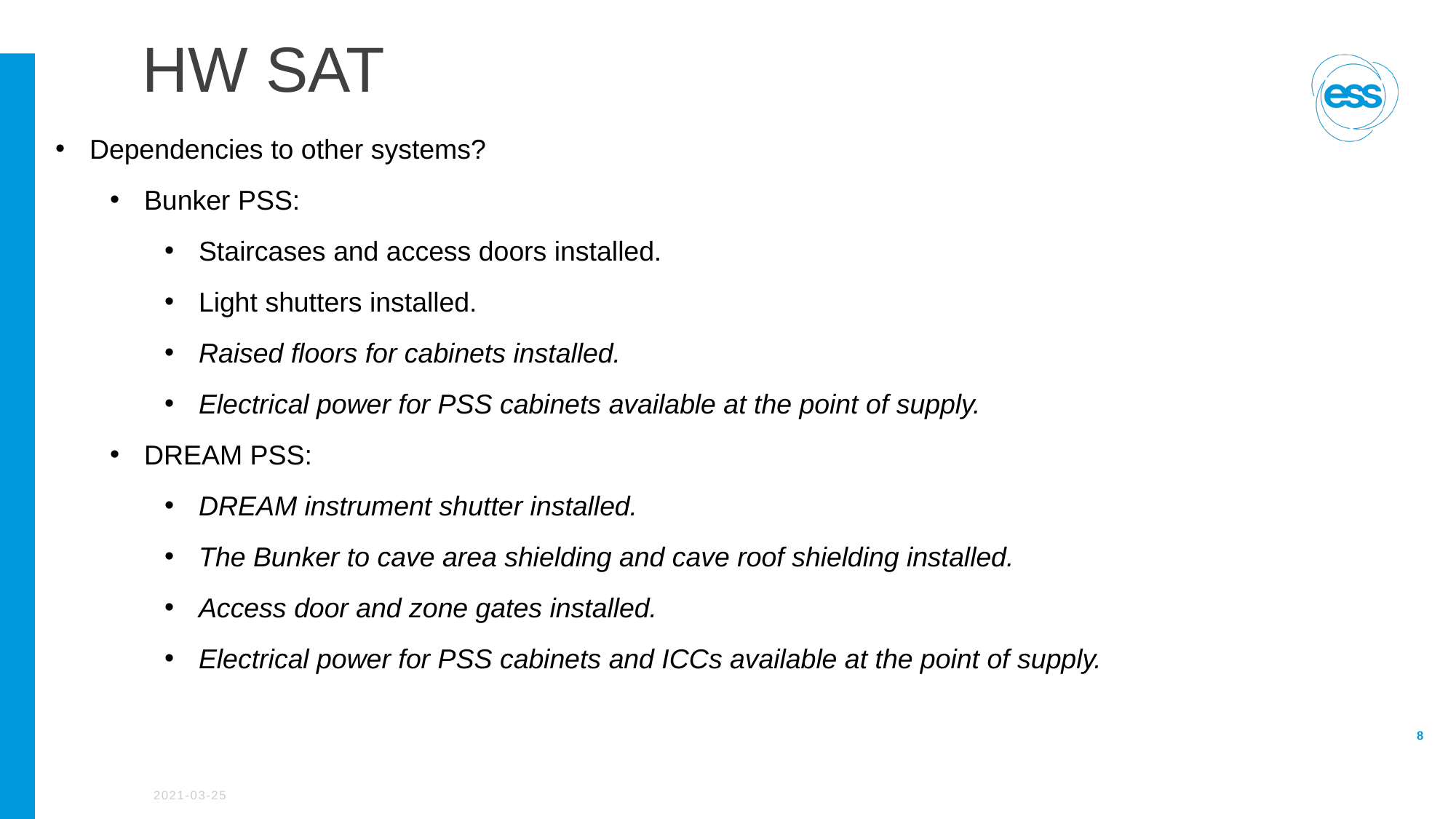

# HW SAT
Dependencies to other systems?
Bunker PSS:
Staircases and access doors installed.
Light shutters installed.
Raised floors for cabinets installed.
Electrical power for PSS cabinets available at the point of supply.
DREAM PSS:
DREAM instrument shutter installed.
The Bunker to cave area shielding and cave roof shielding installed.
Access door and zone gates installed.
Electrical power for PSS cabinets and ICCs available at the point of supply.
8
2021-03-25